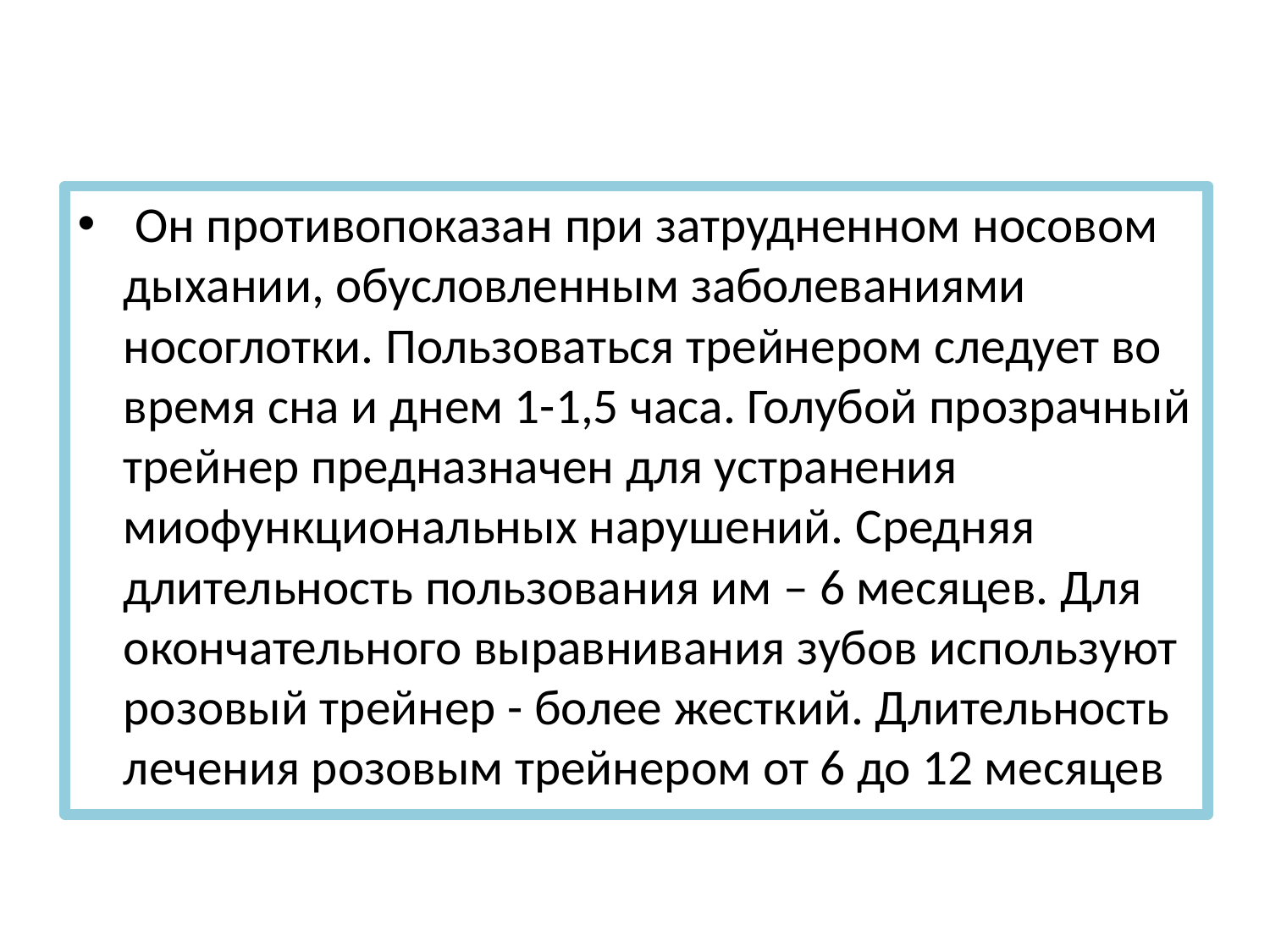

#
 Он противопоказан при затрудненном носовом дыхании, обусловленным заболеваниями носоглотки. Пользоваться трейнером следует во время сна и днем 1-1,5 часа. Голубой прозрачный трейнер предназначен для устранения миофункциональных нарушений. Средняя длительность пользования им – 6 месяцев. Для окончательного выравнивания зубов используют розовый трейнер - более жесткий. Длительность лечения розовым трейнером от 6 до 12 месяцев